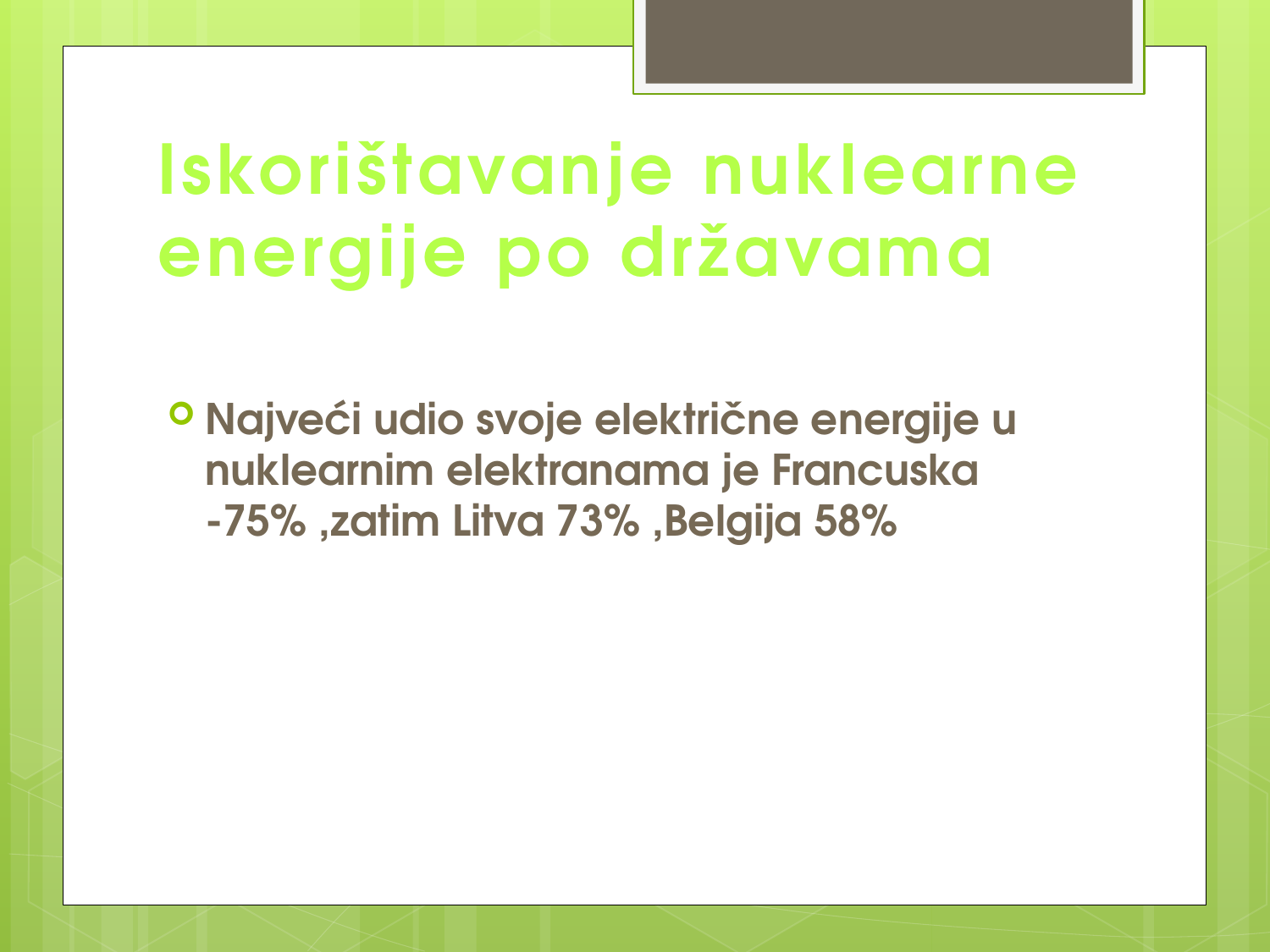

# Iskorištavanje nuklearne energije po državama
Najveći udio svoje električne energije u nuklearnim elektranama je Francuska       -75% ,zatim Litva 73% ,Belgija 58%